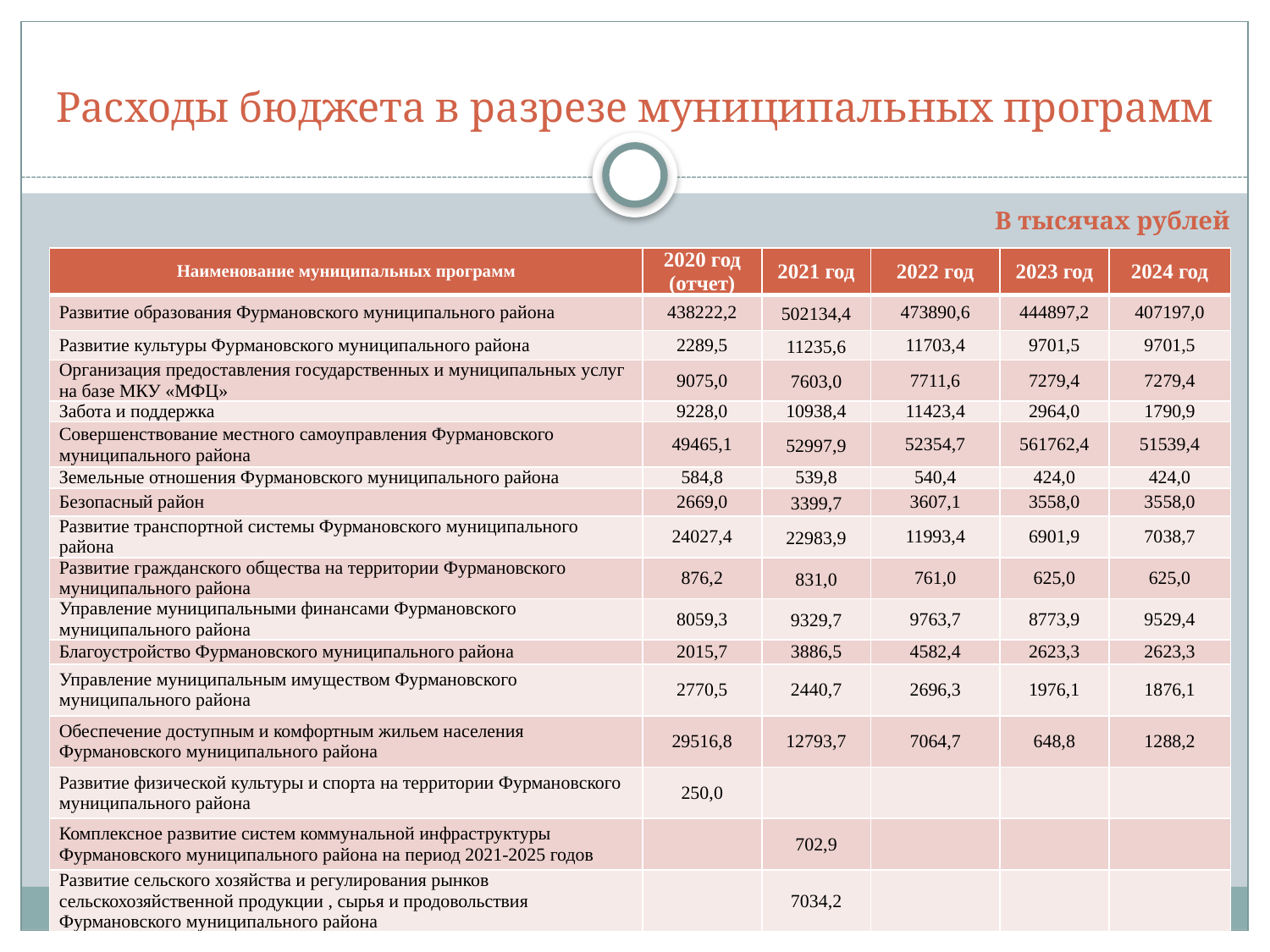

# Расходы бюджета в разрезе муниципальных программ
В тысячах рублей
| Наименование муниципальных программ | 2020 год (отчет) | 2021 год | 2022 год | 2023 год | 2024 год |
| --- | --- | --- | --- | --- | --- |
| Развитие образования Фурмановского муниципального района | 438222,2 | 502134,4 | 473890,6 | 444897,2 | 407197,0 |
| Развитие культуры Фурмановского муниципального района | 2289,5 | 11235,6 | 11703,4 | 9701,5 | 9701,5 |
| Организация предоставления государственных и муниципальных услуг на базе МКУ «МФЦ» | 9075,0 | 7603,0 | 7711,6 | 7279,4 | 7279,4 |
| Забота и поддержка | 9228,0 | 10938,4 | 11423,4 | 2964,0 | 1790,9 |
| Совершенствование местного самоуправления Фурмановского муниципального района | 49465,1 | 52997,9 | 52354,7 | 561762,4 | 51539,4 |
| Земельные отношения Фурмановского муниципального района | 584,8 | 539,8 | 540,4 | 424,0 | 424,0 |
| Безопасный район | 2669,0 | 3399,7 | 3607,1 | 3558,0 | 3558,0 |
| Развитие транспортной системы Фурмановского муниципального района | 24027,4 | 22983,9 | 11993,4 | 6901,9 | 7038,7 |
| Развитие гражданского общества на территории Фурмановского муниципального района | 876,2 | 831,0 | 761,0 | 625,0 | 625,0 |
| Управление муниципальными финансами Фурмановского муниципального района | 8059,3 | 9329,7 | 9763,7 | 8773,9 | 9529,4 |
| Благоустройство Фурмановского муниципального района | 2015,7 | 3886,5 | 4582,4 | 2623,3 | 2623,3 |
| Управление муниципальным имуществом Фурмановского муниципального района | 2770,5 | 2440,7 | 2696,3 | 1976,1 | 1876,1 |
| Обеспечение доступным и комфортным жильем населения Фурмановского муниципального района | 29516,8 | 12793,7 | 7064,7 | 648,8 | 1288,2 |
| Развитие физической культуры и спорта на территории Фурмановского муниципального района | 250,0 |  |  |  |  |
| Комплексное развитие систем коммунальной инфраструктуры Фурмановского муниципального района на период 2021-2025 годов |  | 702,9 |  |  |  |
| Развитие сельского хозяйства и регулирования рынков сельскохозяйственной продукции , сырья и продовольствия Фурмановского муниципального района |  | 7034,2 |  |  |  |